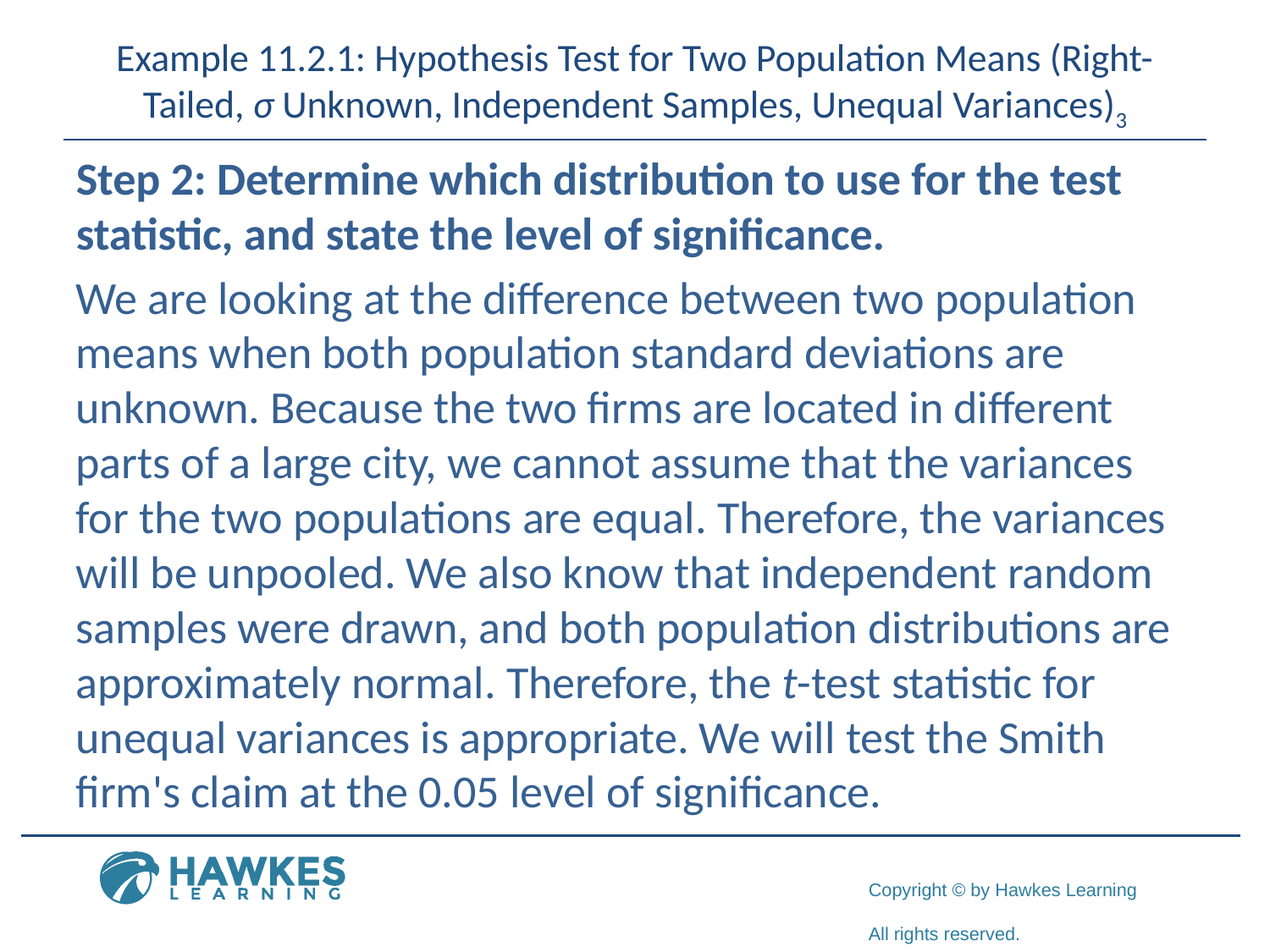

# Example 11.2.1: Hypothesis Test for Two Population Means (Right-Tailed, σ Unknown, Independent Samples, Unequal Variances)3
Step 2: Determine which distribution to use for the test statistic, and state the level of significance.
We are looking at the difference between two population means when both population standard deviations are unknown. Because the two firms are located in different parts of a large city, we cannot assume that the variances for the two populations are equal. Therefore, the variances will be unpooled. We also know that independent random samples were drawn, and both population distributions are approximately normal. Therefore, the t-test statistic for unequal variances is appropriate. We will test the Smith firm's claim at the 0.05 level of significance.